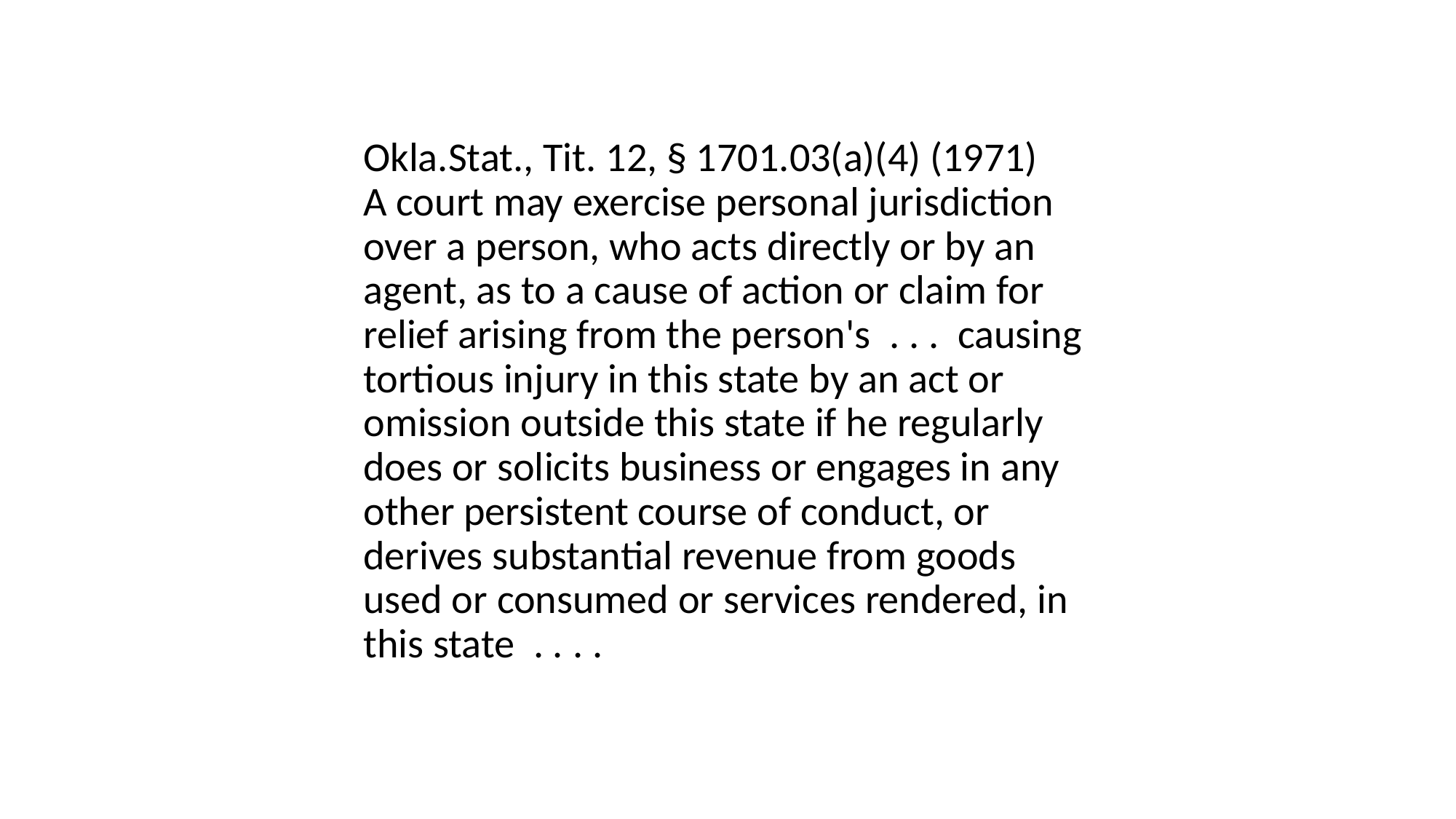

# Okla.Stat., Tit. 12, § 1701.03(a)(4) (1971) A court may exercise personal jurisdiction over a person, who acts directly or by an agent, as to a cause of action or claim for relief arising from the person's  . . .  causing tortious injury in this state by an act or omission outside this state if he regularly does or solicits business or engages in any other persistent course of conduct, or derives substantial revenue from goods used or consumed or services rendered, in this state  . . . .